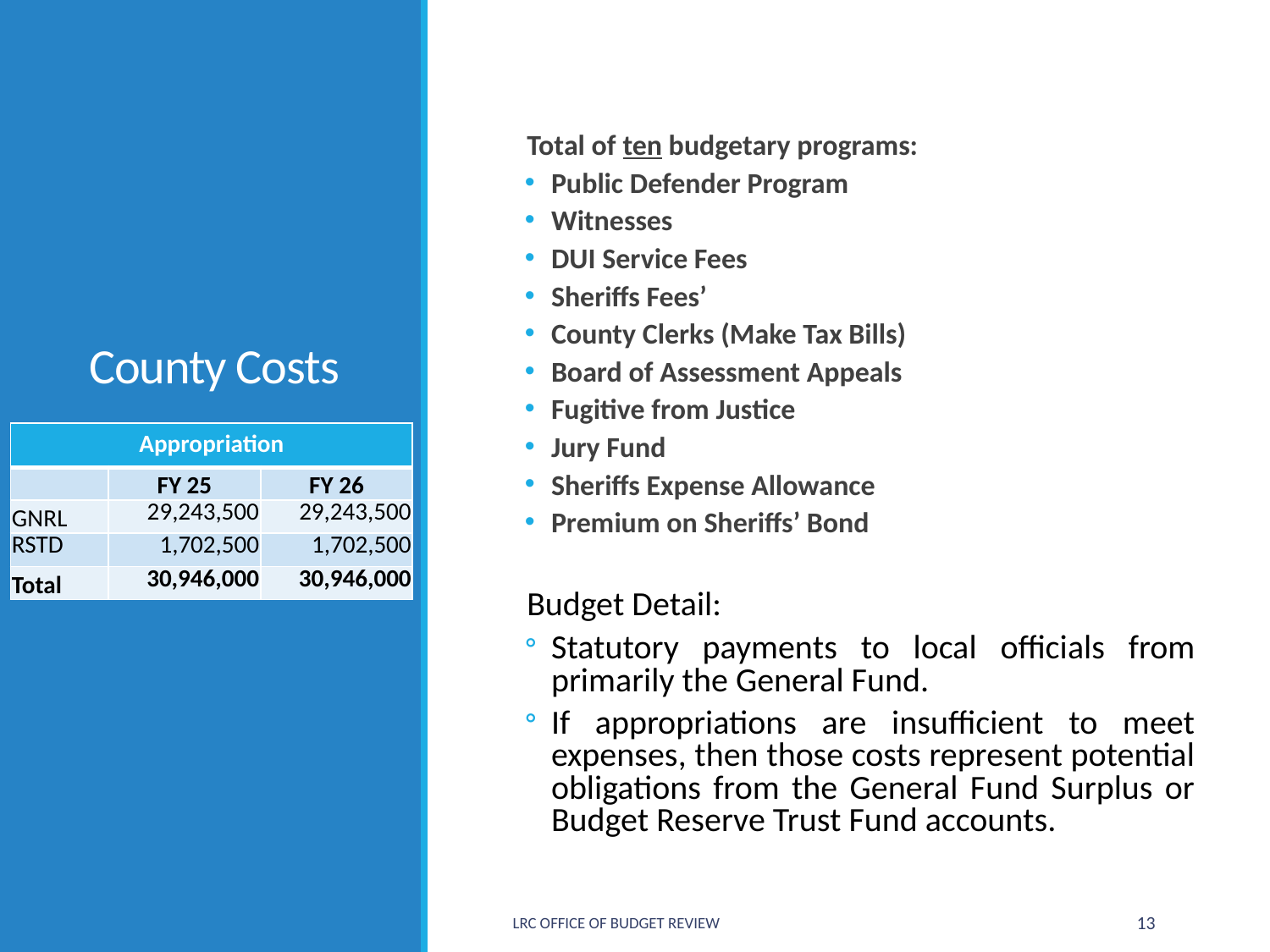

# County Costs

Total of ten budgetary programs:
Public Defender Program
Witnesses
DUI Service Fees
Sheriffs Fees’
County Clerks (Make Tax Bills)
Board of Assessment Appeals
Fugitive from Justice
Jury Fund
Sheriffs Expense Allowance
Premium on Sheriffs’ Bond

Budget Detail:
Statutory payments to local officials from primarily the General Fund.
If appropriations are insufficient to meet expenses, then those costs represent potential obligations from the General Fund Surplus or Budget Reserve Trust Fund accounts.
| Appropriation |  |  |
| --- | --- | --- |
|  | FY 25 | FY 26 |
| GNRL | 29,243,500 | 29,243,500 |
| RSTD | 1,702,500 | 1,702,500 |
| Total | 30,946,000 | 30,946,000 |
LRC Office of Budget Review
13